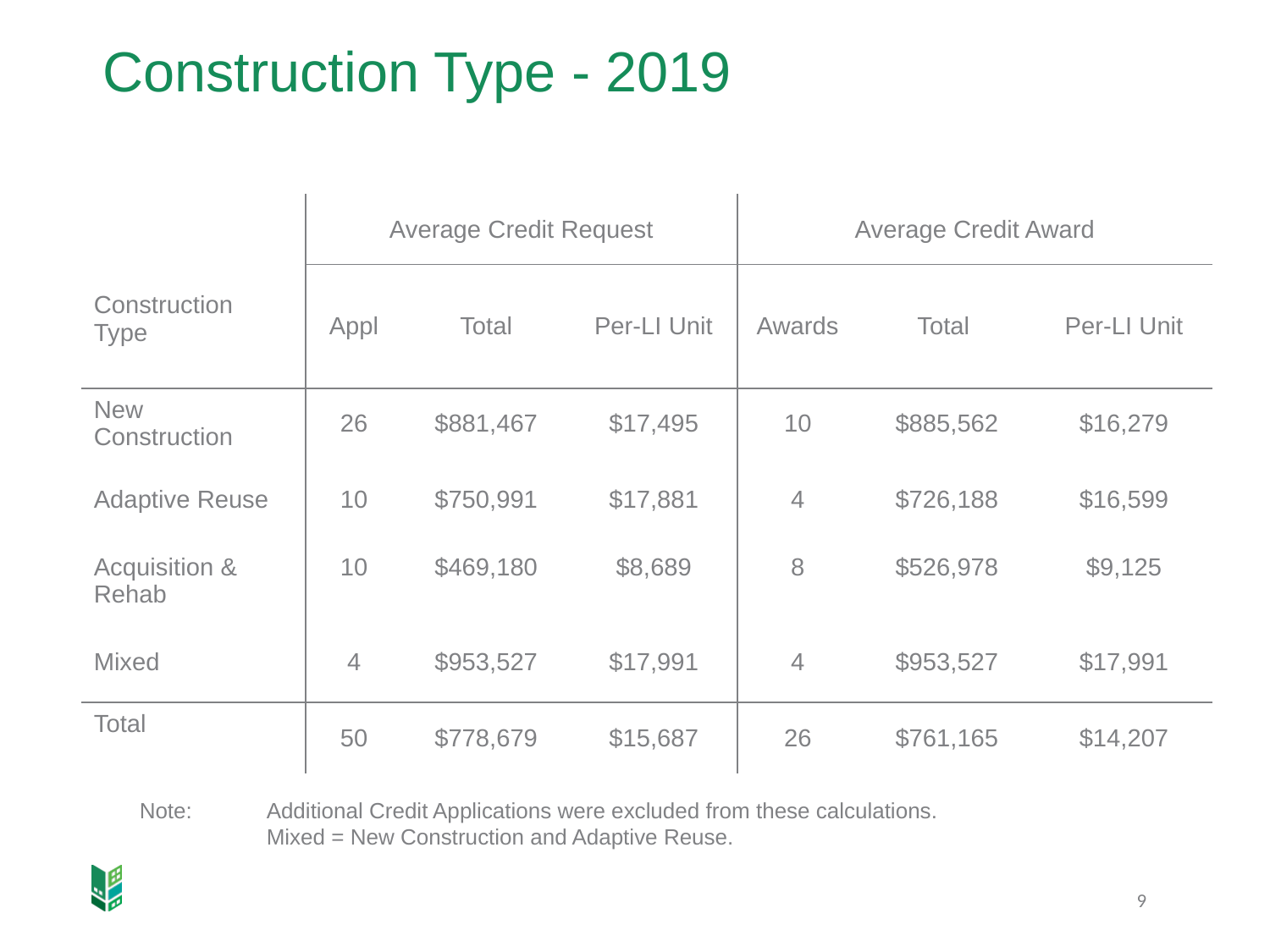

# Construction Type - 2019
| Construction Type | Average Credit Request |  |  | Average Credit Award |  |  |
| --- | --- | --- | --- | --- | --- | --- |
|  | Appl | Total | Per-LI Unit | Awards | Total | Per-LI Unit |
| New Construction | 26 | $881,467 | $17,495 | 10 | $885,562 | $16,279 |
| Adaptive Reuse | 10 | $750,991 | $17,881 | 4 | $726,188 | $16,599 |
| Acquisition & Rehab | 10 | $469,180 | $8,689 | 8 | $526,978 | $9,125 |
| Mixed | 4 | $953,527 | $17,991 | 4 | $953,527 | $17,991 |
| Total | 50 | $778,679 | $15,687 | 26 | $761,165 | $14,207 |
Note:	Additional Credit Applications were excluded from these calculations.
	Mixed = New Construction and Adaptive Reuse.